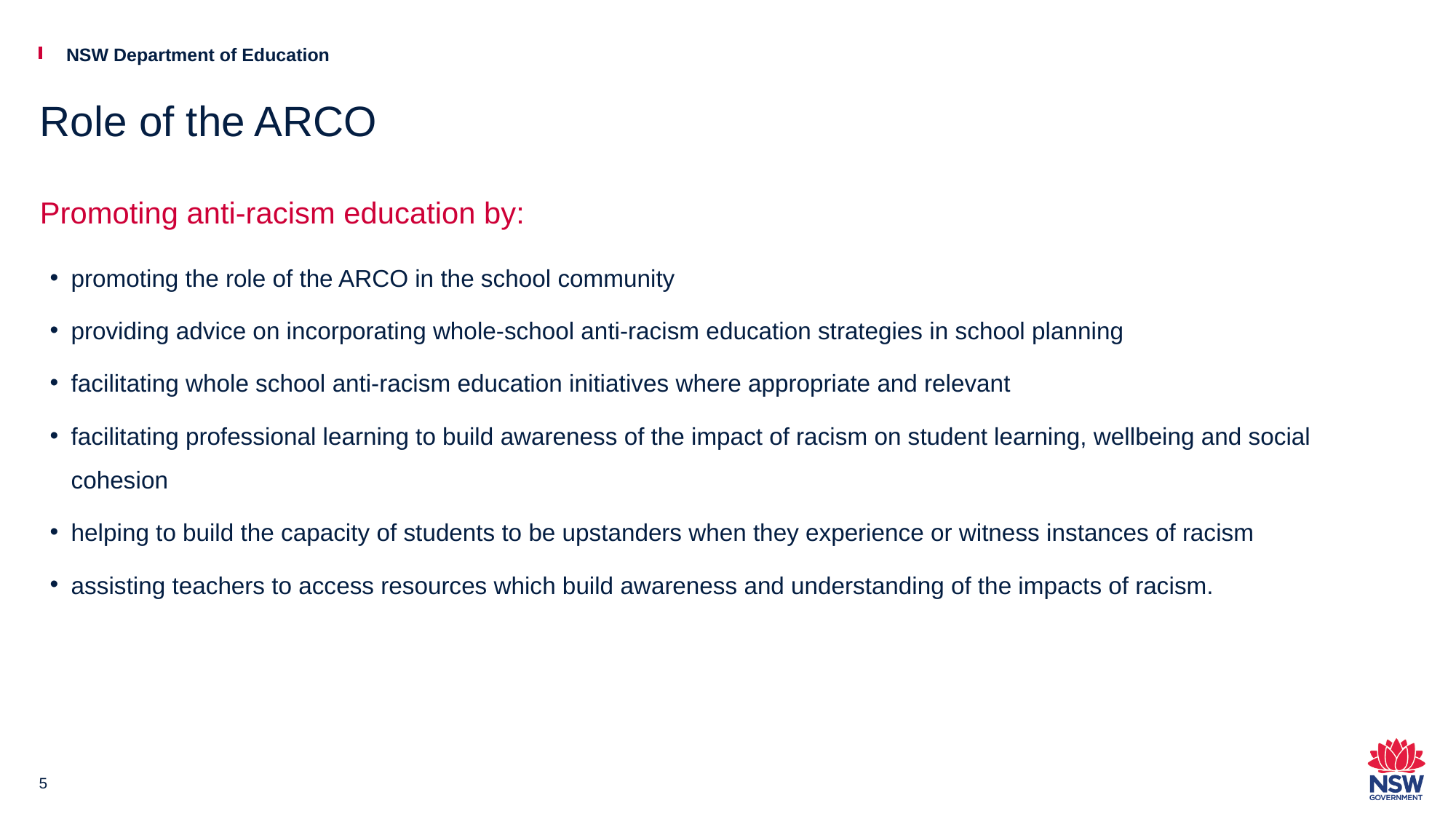

# Role of the ARCO
Promoting anti-racism education by:
promoting the role of the ARCO in the school community
providing advice on incorporating whole-school anti-racism education strategies in school planning
facilitating whole school anti-racism education initiatives where appropriate and relevant
facilitating professional learning to build awareness of the impact of racism on student learning, wellbeing and social cohesion
helping to build the capacity of students to be upstanders when they experience or witness instances of racism
assisting teachers to access resources which build awareness and understanding of the impacts of racism.
5